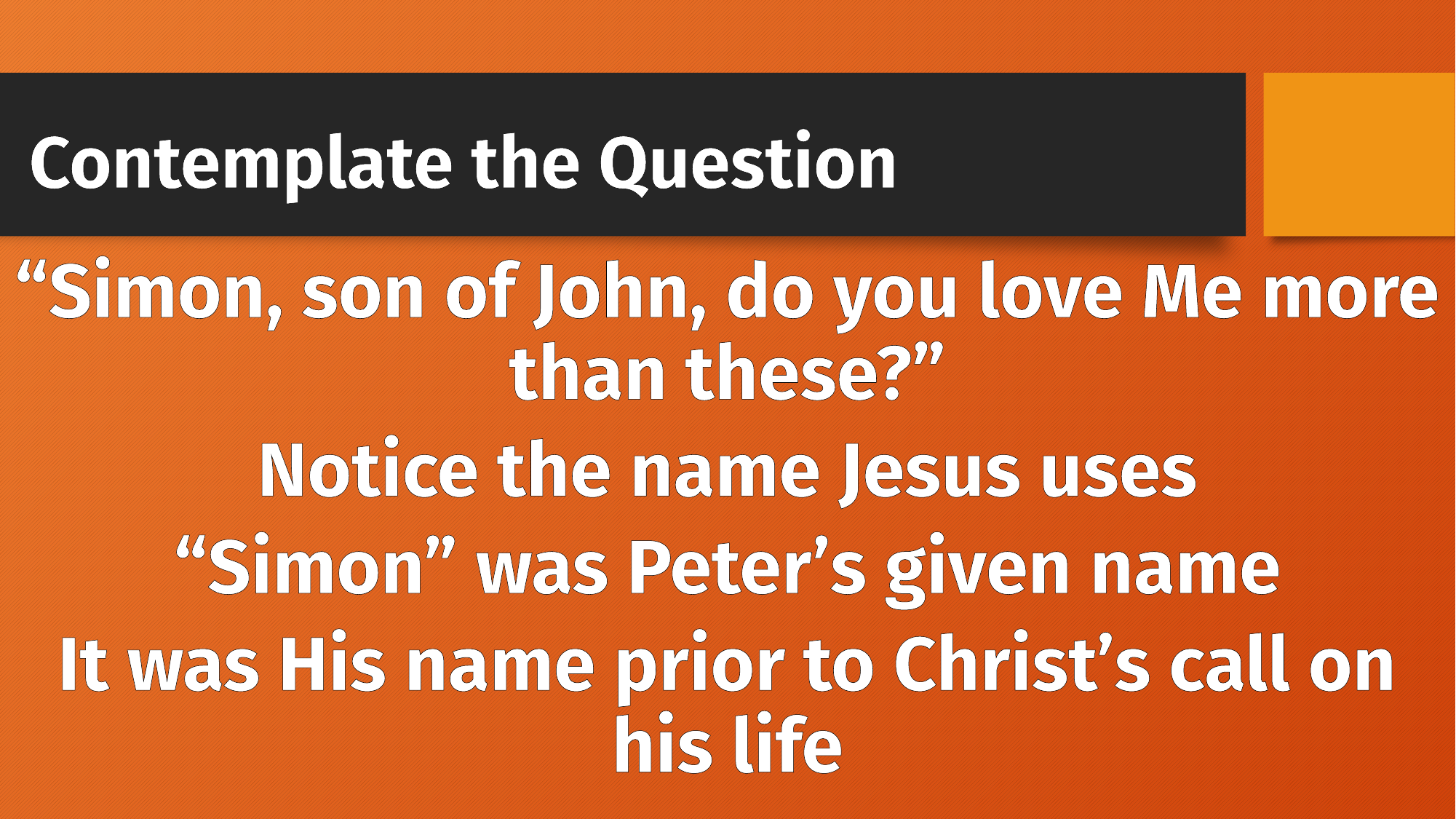

# Contemplate the Question

“Simon, son of John, do you love Me more than these?”
Notice the name Jesus uses
“Simon” was Peter’s given name
It was His name prior to Christ’s call on his life